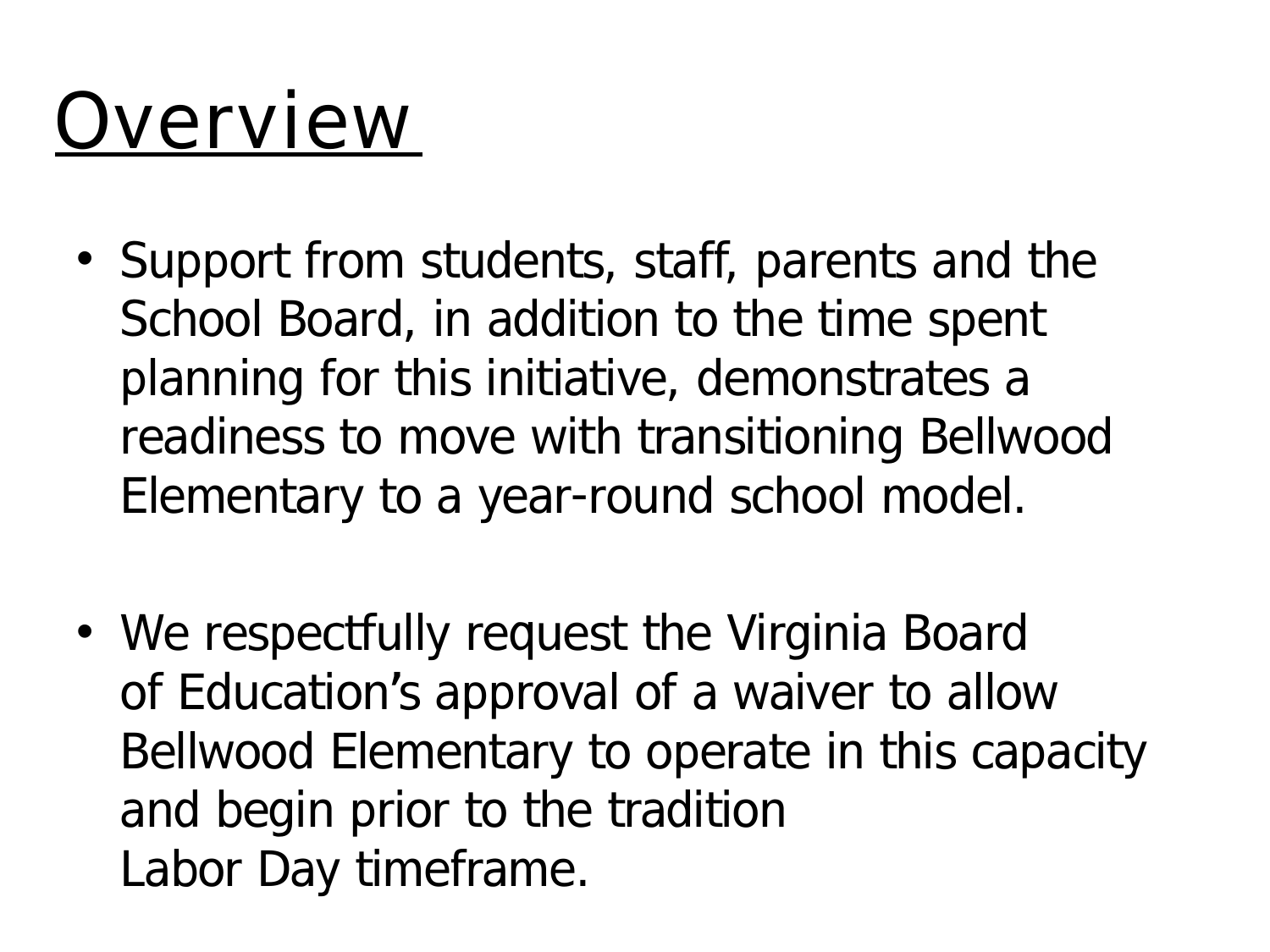

# Overview
Support from students, staff, parents and the School Board, in addition to the time spent planning for this initiative, demonstrates a readiness to move with transitioning Bellwood Elementary to a year-round school model.

We respectfully request the Virginia Board
of Education’s approval of a waiver to allow Bellwood Elementary to operate in this capacity and begin prior to the tradition
Labor Day timeframe.